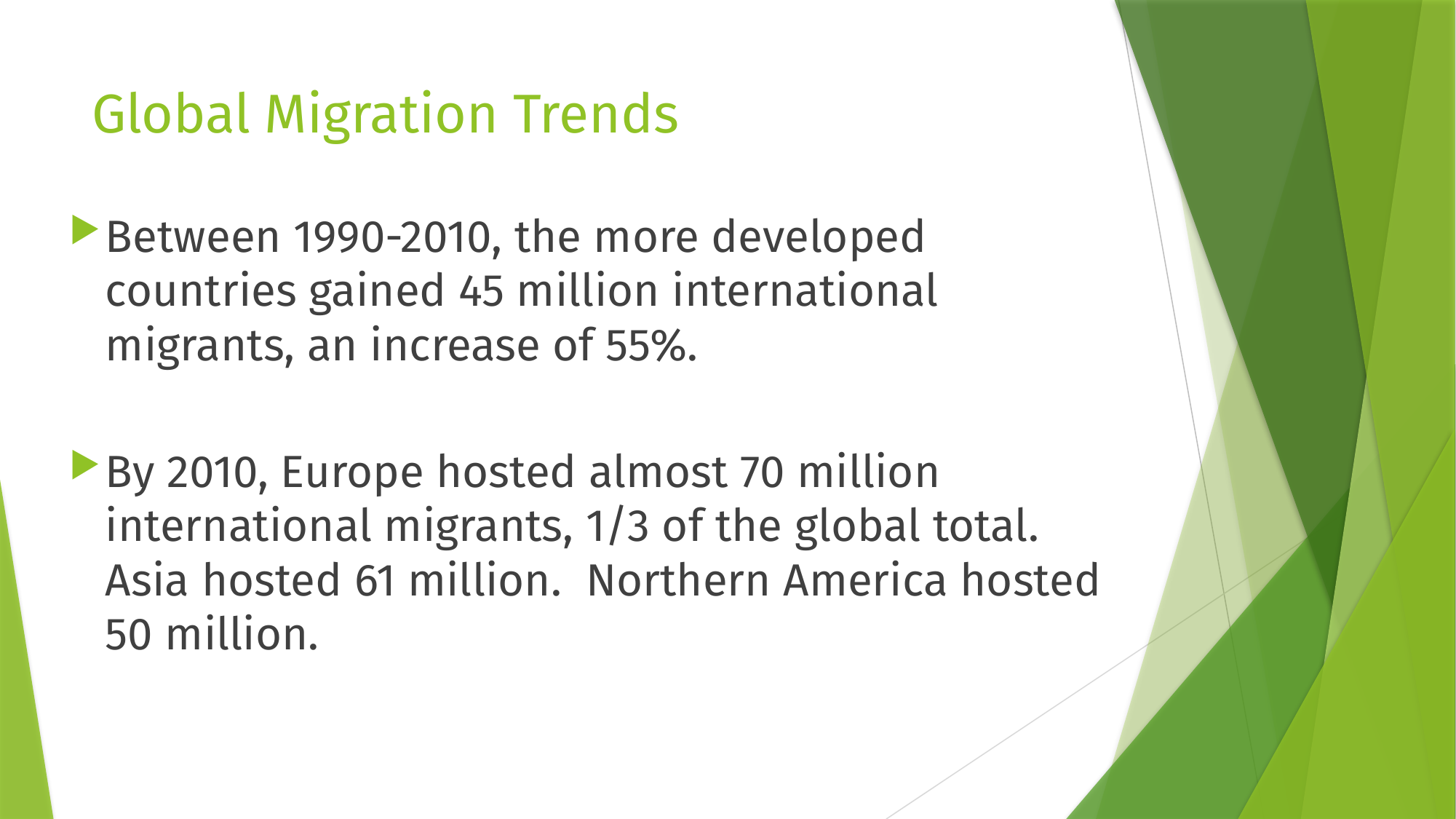

# Global Migration Trends
Between 1990-2010, the more developed countries gained 45 million international migrants, an increase of 55%.

By 2010, Europe hosted almost 70 million international migrants, 1/3 of the global total. Asia hosted 61 million.  Northern America hosted 50 million.